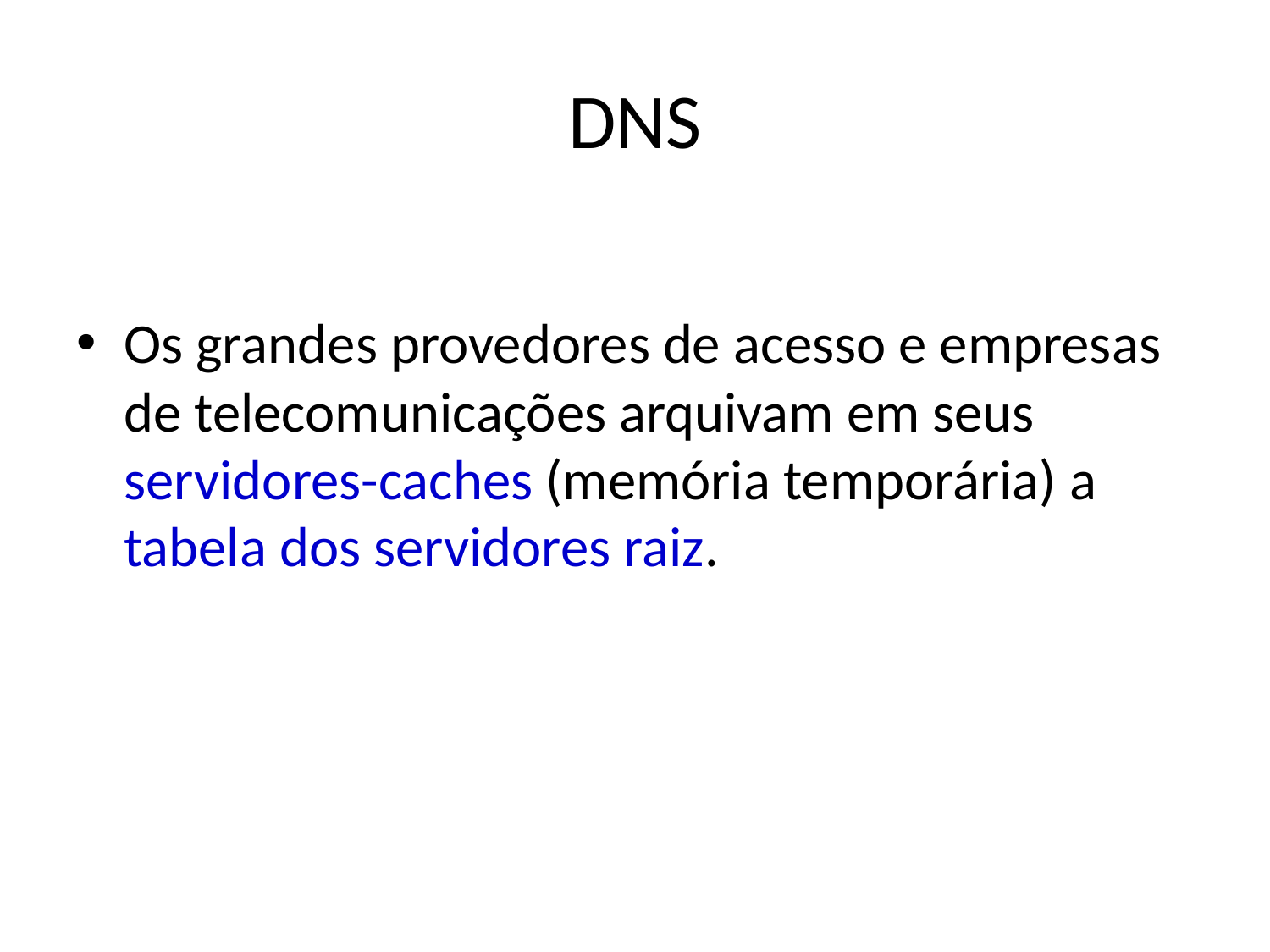

# DNS

Os grandes provedores de acesso e empresas de telecomunicações arquivam em seus servidores-caches (memória temporária) a tabela dos servidores raiz.